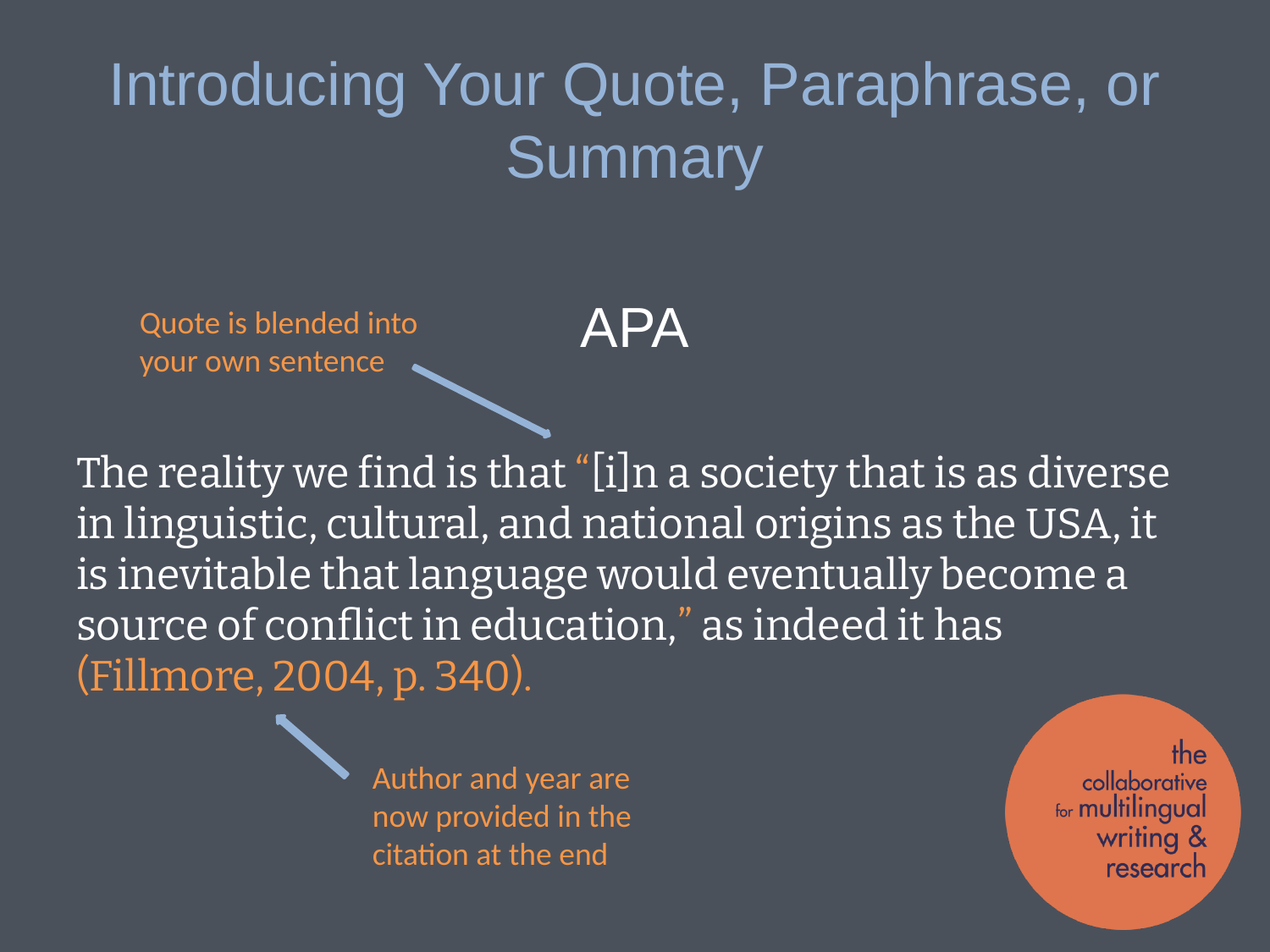

# Introducing Your Quote, Paraphrase, or Summary

APA

The reality we find is that “[i]n a society that is as diverse in linguistic, cultural, and national origins as the USA, it is inevitable that language would eventually become a source of conflict in education,” as indeed it has (Fillmore, 2004, p. 340).

Quote is blended into your own sentence

Author and year are now provided in the citation at the end